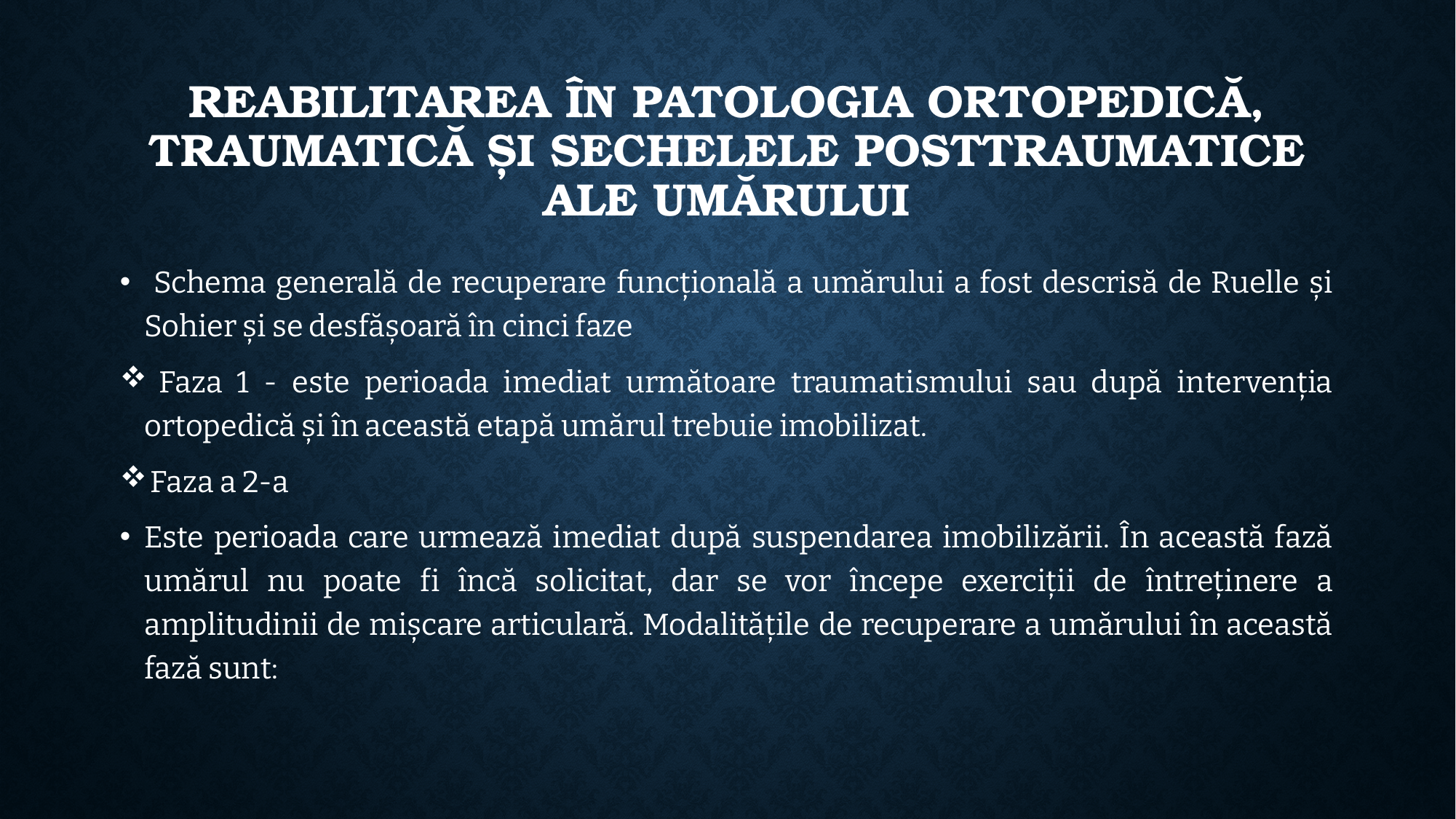

# REABILITAREA ÎN Patologia ortopedică, traumatică și sechelele posttraumatice ale umărului
 Schema generală de recuperare funcțională a umărului a fost descrisă de Ruelle și Sohier și se desfășoară în cinci faze
 Faza 1 - este perioada imediat următoare traumatismului sau după intervenția ortopedică și în această etapă umărul trebuie imobilizat.
 Faza a 2-a
Este perioada care urmează imediat după suspendarea imobilizării. În această fază umărul nu poate fi încă solicitat, dar se vor începe exerciții de întreținere a amplitudinii de mișcare articulară. Modalitățile de recuperare a umărului în această fază sunt: